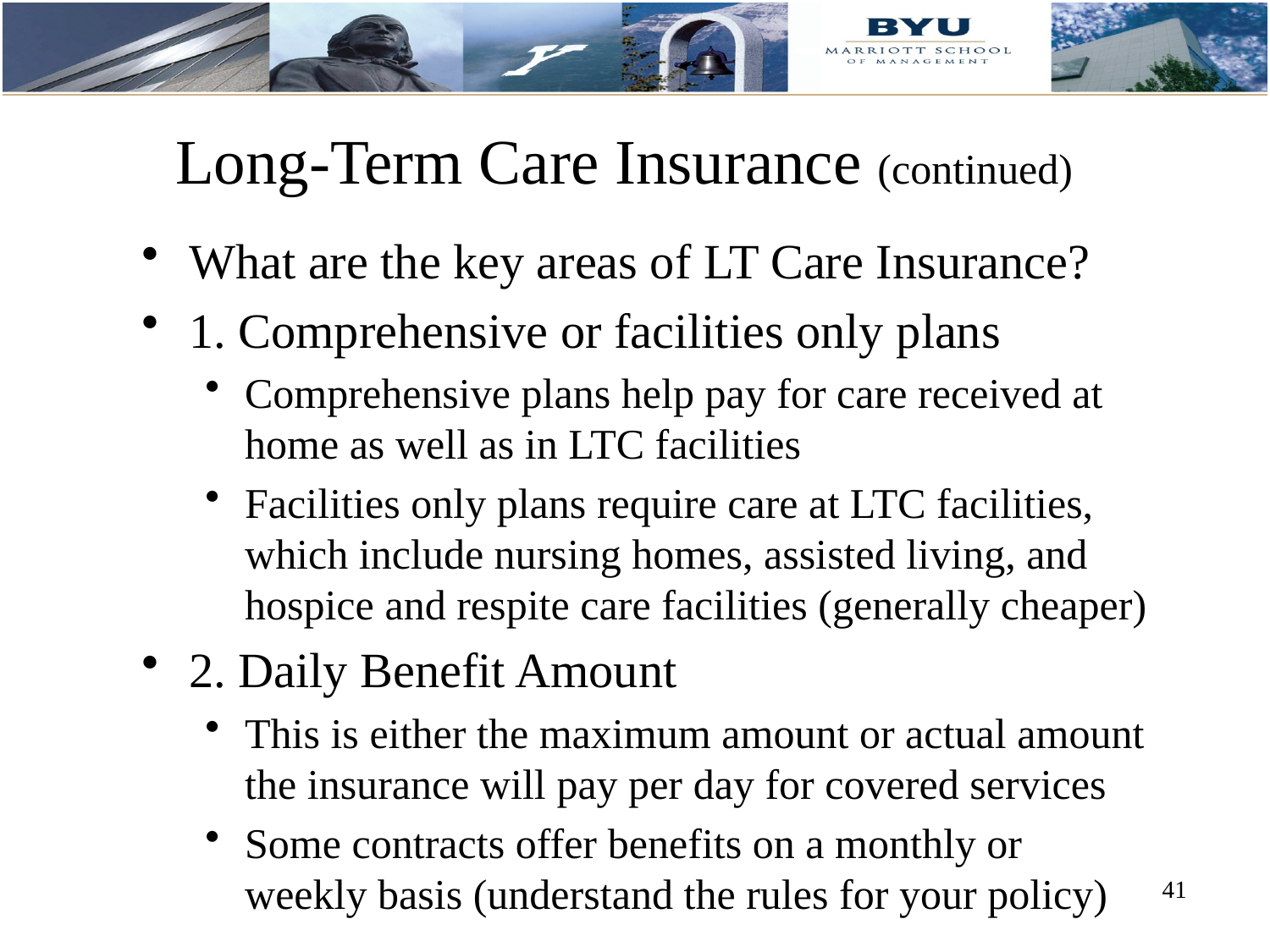

# Long-Term Care Insurance (continued)
What are the key areas of LT Care Insurance?
1. Comprehensive or facilities only plans
Comprehensive plans help pay for care received at home as well as in LTC facilities
Facilities only plans require care at LTC facilities, which include nursing homes, assisted living, and hospice and respite care facilities (generally cheaper)
2. Daily Benefit Amount
This is either the maximum amount or actual amount the insurance will pay per day for covered services
Some contracts offer benefits on a monthly or weekly basis (understand the rules for your policy)